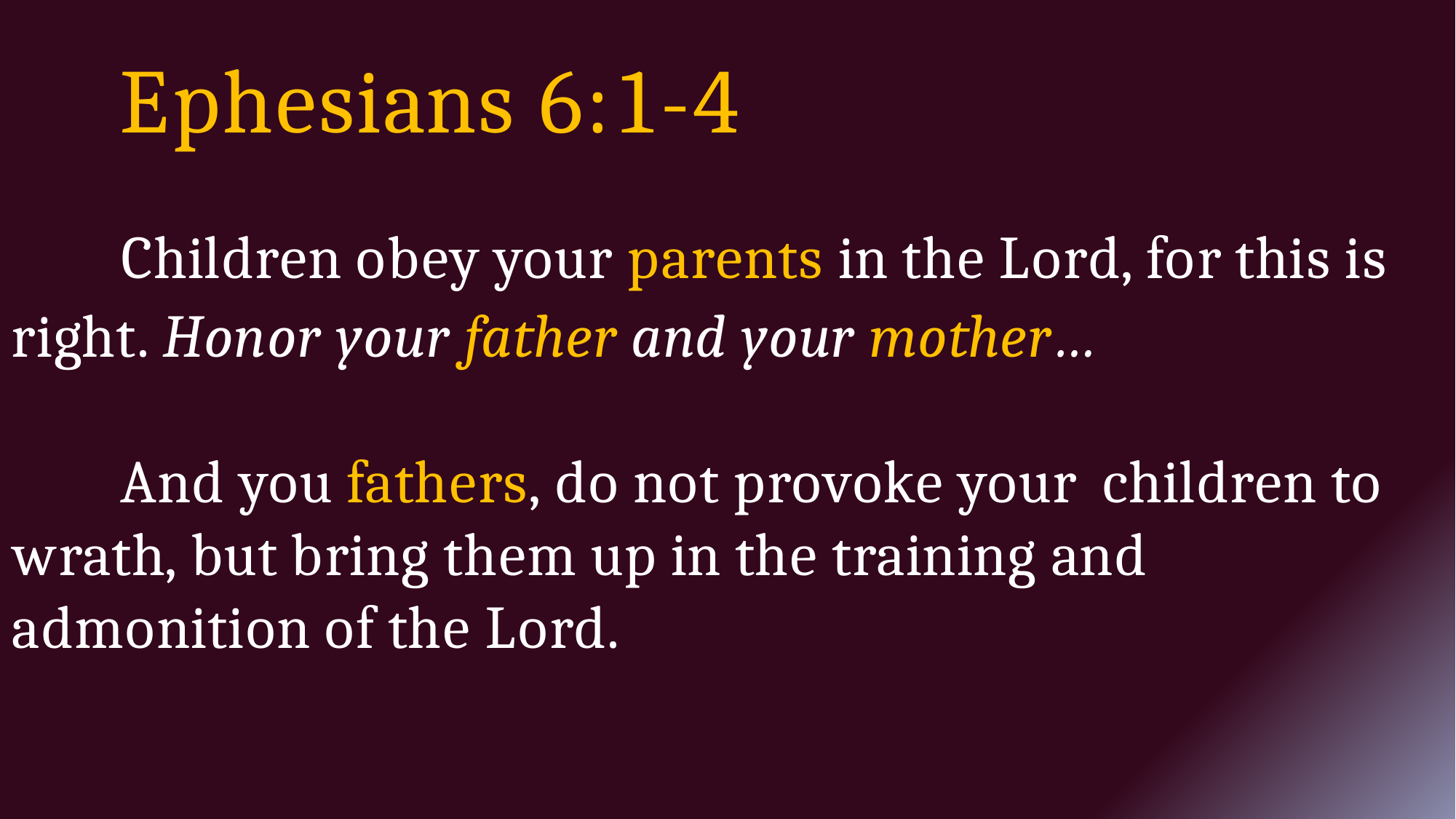

Ephesians 6:1-4

	Children obey your parents in the Lord, for this is 	right. Honor your father and your mother…

	And you fathers, do not provoke your 	children to 	wrath, but bring them up in the training and 	admonition of the Lord.

Prov